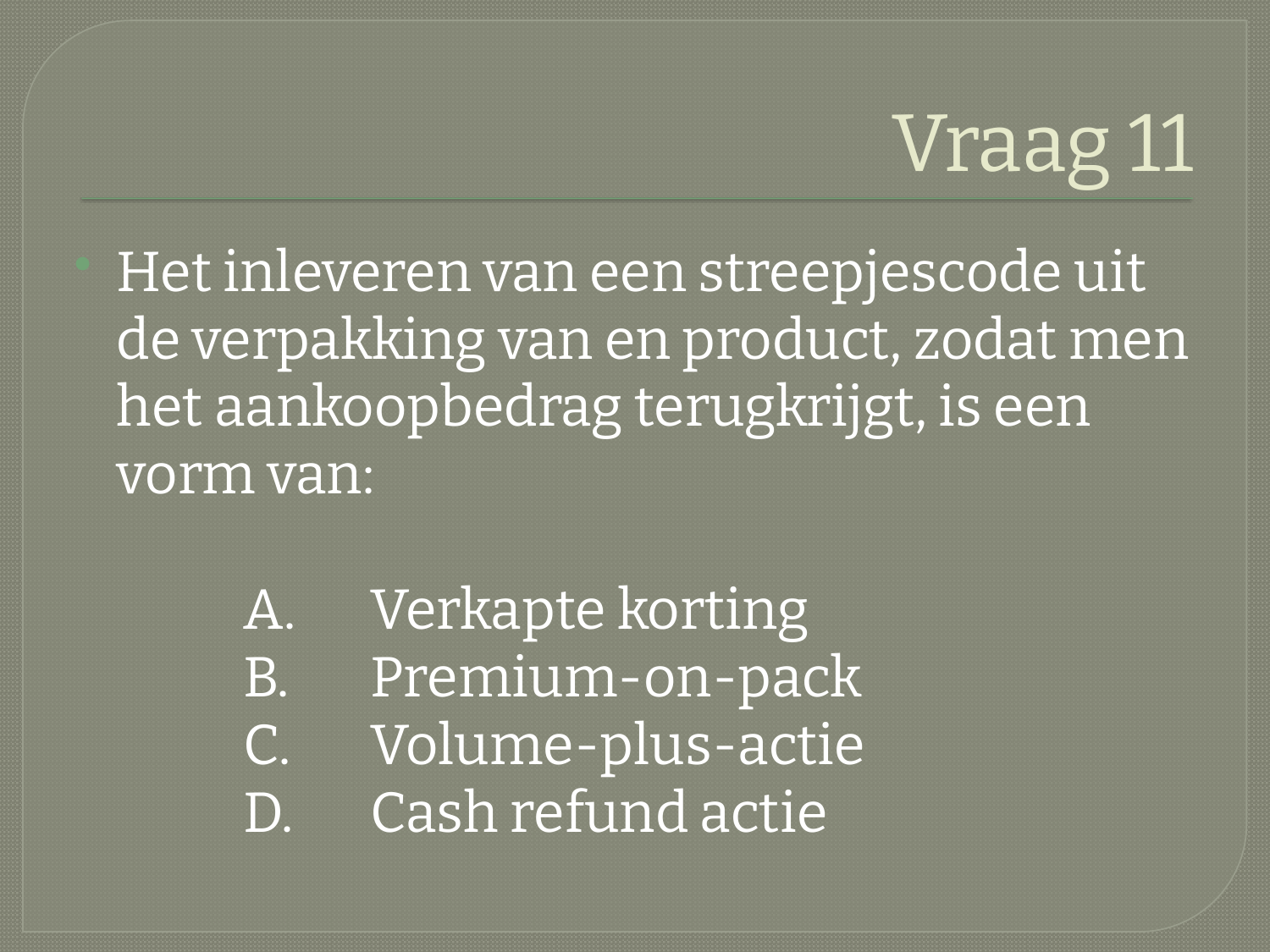

# Vraag 11
Het inleveren van een streepjescode uit de verpakking van en product, zodat men het aankoopbedrag terugkrijgt, is een vorm van:

		A.	Verkapte korting
		B.	Premium-on-pack
		C.	Volume-plus-actie
		D. 	Cash refund actie